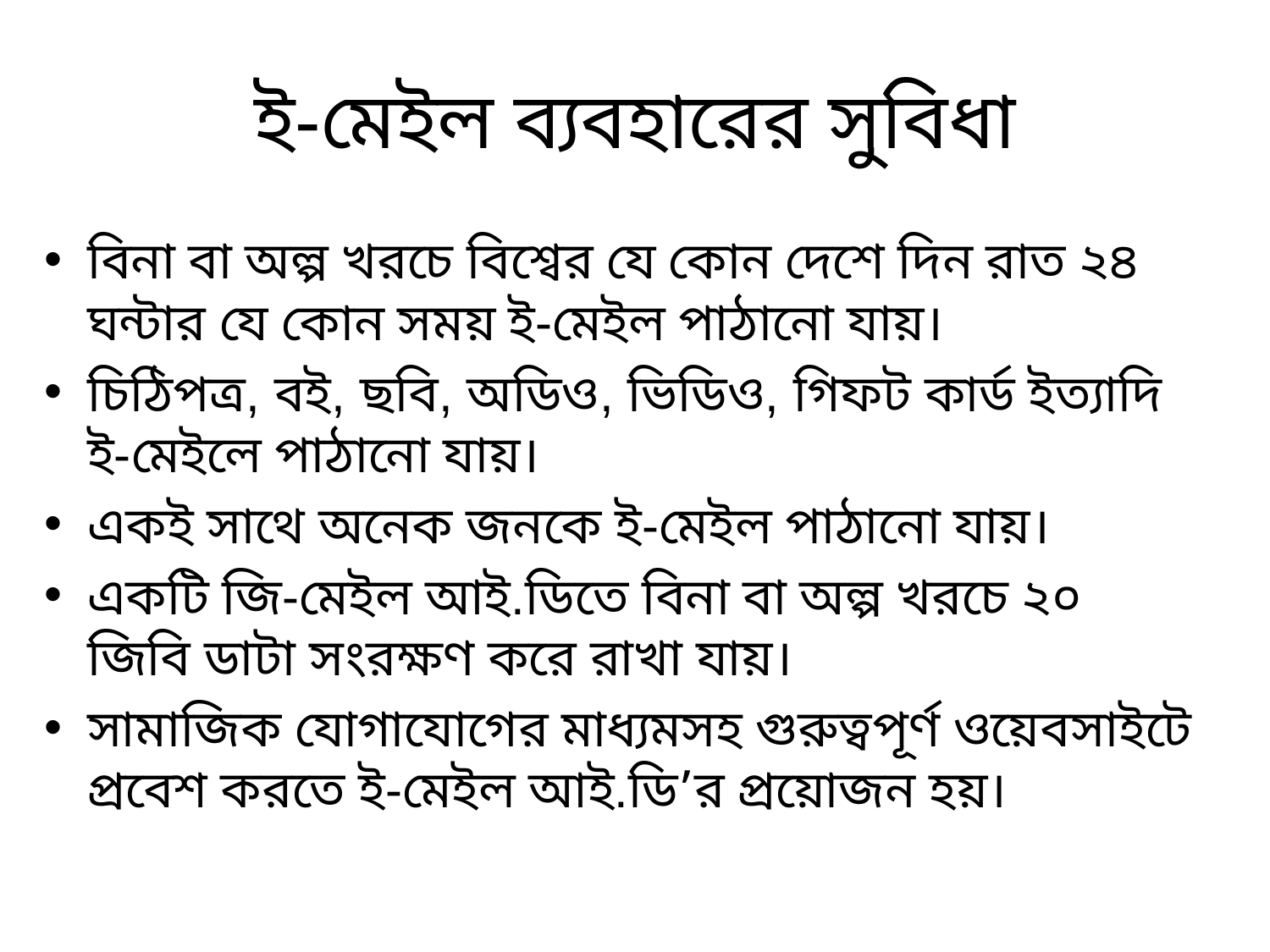

# ই-মেইল ব্যবহারের সুবিধা
বিনা বা অল্প খরচে বিশ্বের যে কোন দেশে দিন রাত ২৪ ঘন্টার যে কোন সময় ই-মেইল পাঠানো যায়।
চিঠিপত্র, বই, ছবি, অডিও, ভিডিও, গিফট কার্ড ইত্যাদি ই-মেইলে পাঠানো যায়।
একই সাথে অনেক জনকে ই-মেইল পাঠানো যায়।
একটি জি-মেইল আই.ডিতে বিনা বা অল্প খরচে ২০ জিবি ডাটা সংরক্ষণ করে রাখা যায়।
সামাজিক যোগাযোগের মাধ্যমসহ গুরুত্বপূর্ণ ওয়েবসাইটে প্রবেশ করতে ই-মেইল আই.ডি’র প্রয়োজন হয়।